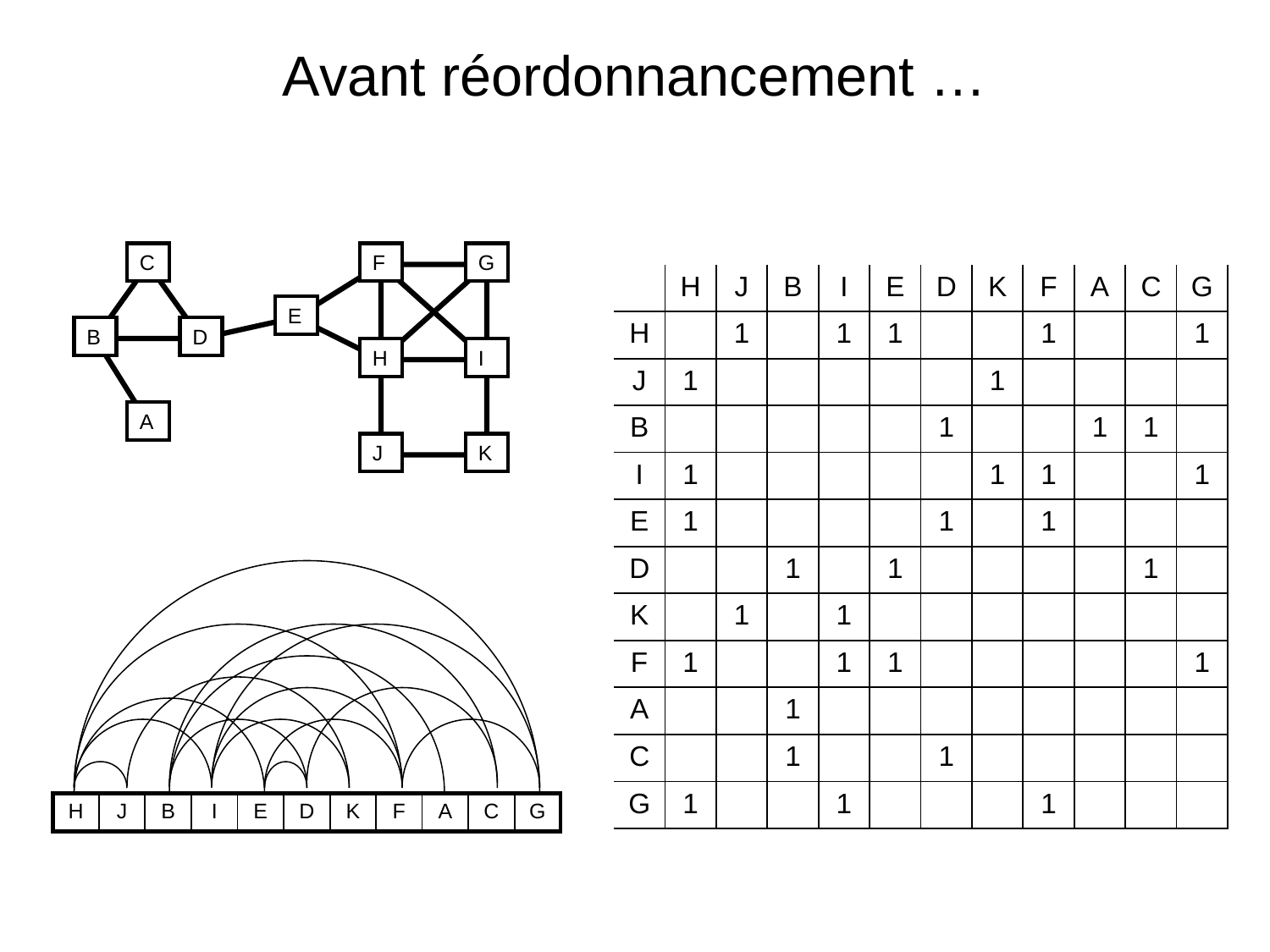

# Avant réordonnancement …
C
F
G

|  | H | J | B | I | E | D | K | F | A | C | G |
| --- | --- | --- | --- | --- | --- | --- | --- | --- | --- | --- | --- |
| H |  | 1 |  | 1 | 1 |  |  | 1 |  |  | 1 |
| J | 1 |  |  |  |  |  | 1 |  |  |  |  |
| B |  |  |  |  |  | 1 |  |  | 1 | 1 |  |
| I | 1 |  |  |  |  |  | 1 | 1 |  |  | 1 |
| E | 1 |  |  |  |  | 1 |  | 1 |  |  |  |
| D |  |  | 1 |  | 1 |  |  |  |  | 1 |  |
| K |  | 1 |  | 1 |  |  |  |  |  |  |  |
| F | 1 |  |  | 1 | 1 |  |  |  |  |  | 1 |
| A |  |  | 1 |  |  |  |  |  |  |  |  |
| C |  |  | 1 |  |  | 1 |  |  |  |  |  |
| G | 1 |  |  | 1 |  |  |  | 1 |  |  |  |
E
B
D

H
I

A
J
K

| H | J | B | I | E | D | K | F | A | C | G |
| --- | --- | --- | --- | --- | --- | --- | --- | --- | --- | --- |